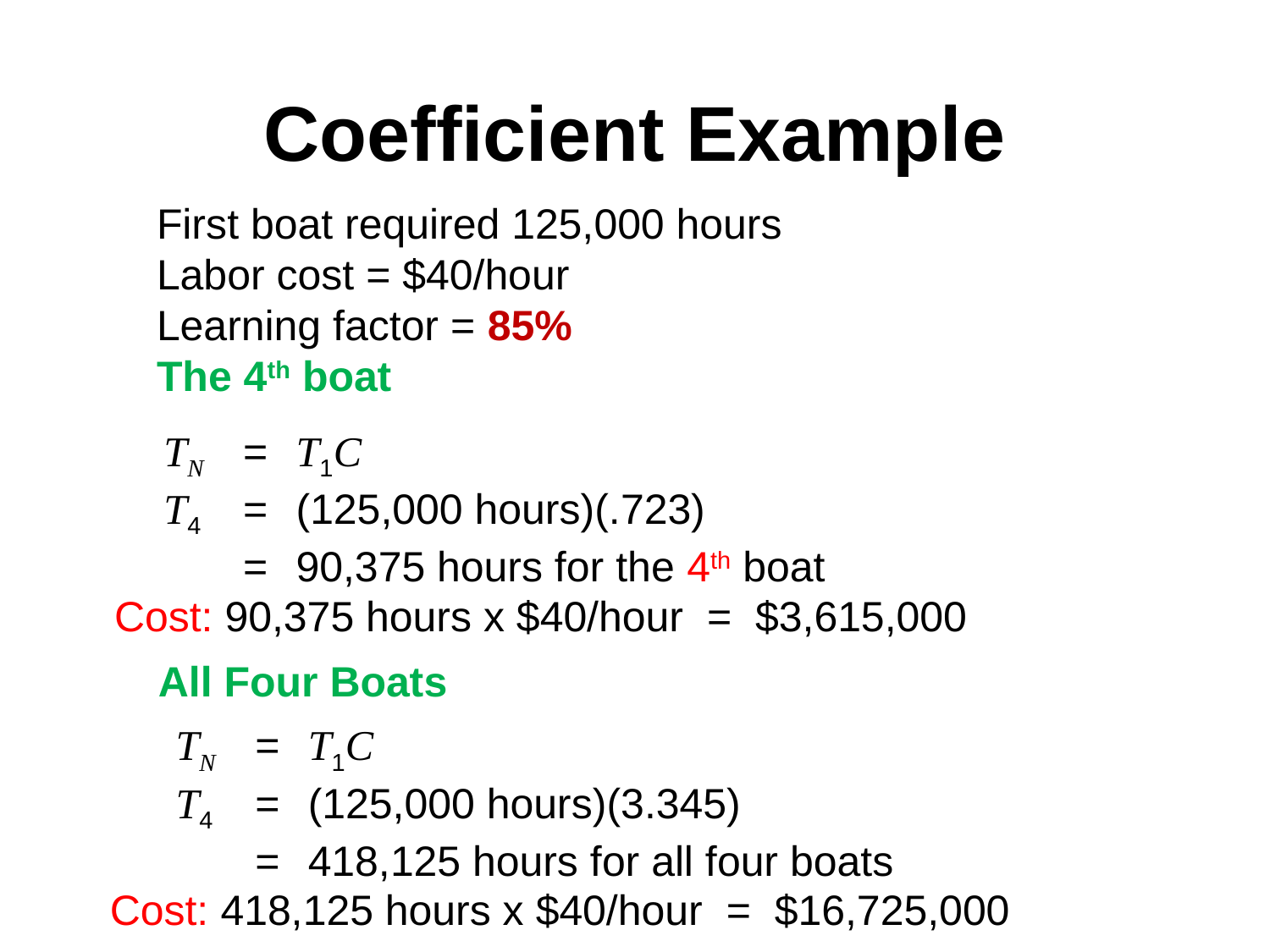

# Coefficient Example
First boat required 125,000 hours
Labor cost = $40/hour
Learning factor = 85%
The 4th boat

TN	=	T1C
T4	=	(125,000 hours)(.723)
	=	90,375 hours for the 4th boat
Cost: 90,375 hours x $40/hour  =  $3,615,000
All Four Boats
TN	=	T1C
T4	=	(125,000 hours)(3.345)
	=	418,125 hours for all four boats
Cost: 418,125 hours x $40/hour  =  $16,725,000